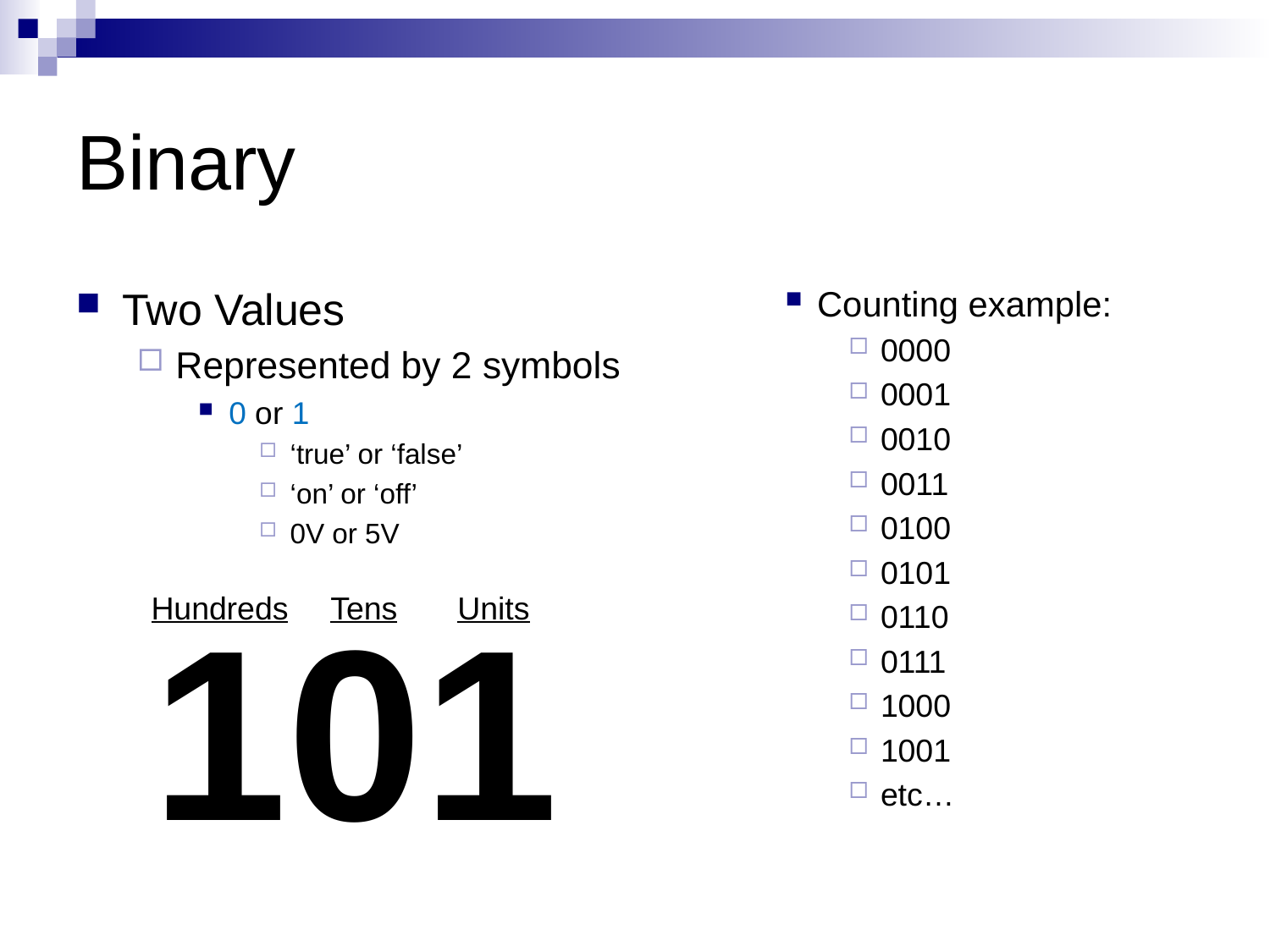

# Binary
Two Values
Represented by 2 symbols
0 or 1
‘true’ or ‘false’
‘on’ or ‘off’
0V or 5V
Counting example:
0000
0001
0010
0011
0100
0101
0110
0111
1000
1001
etc…

101
Hundreds
Tens
Units